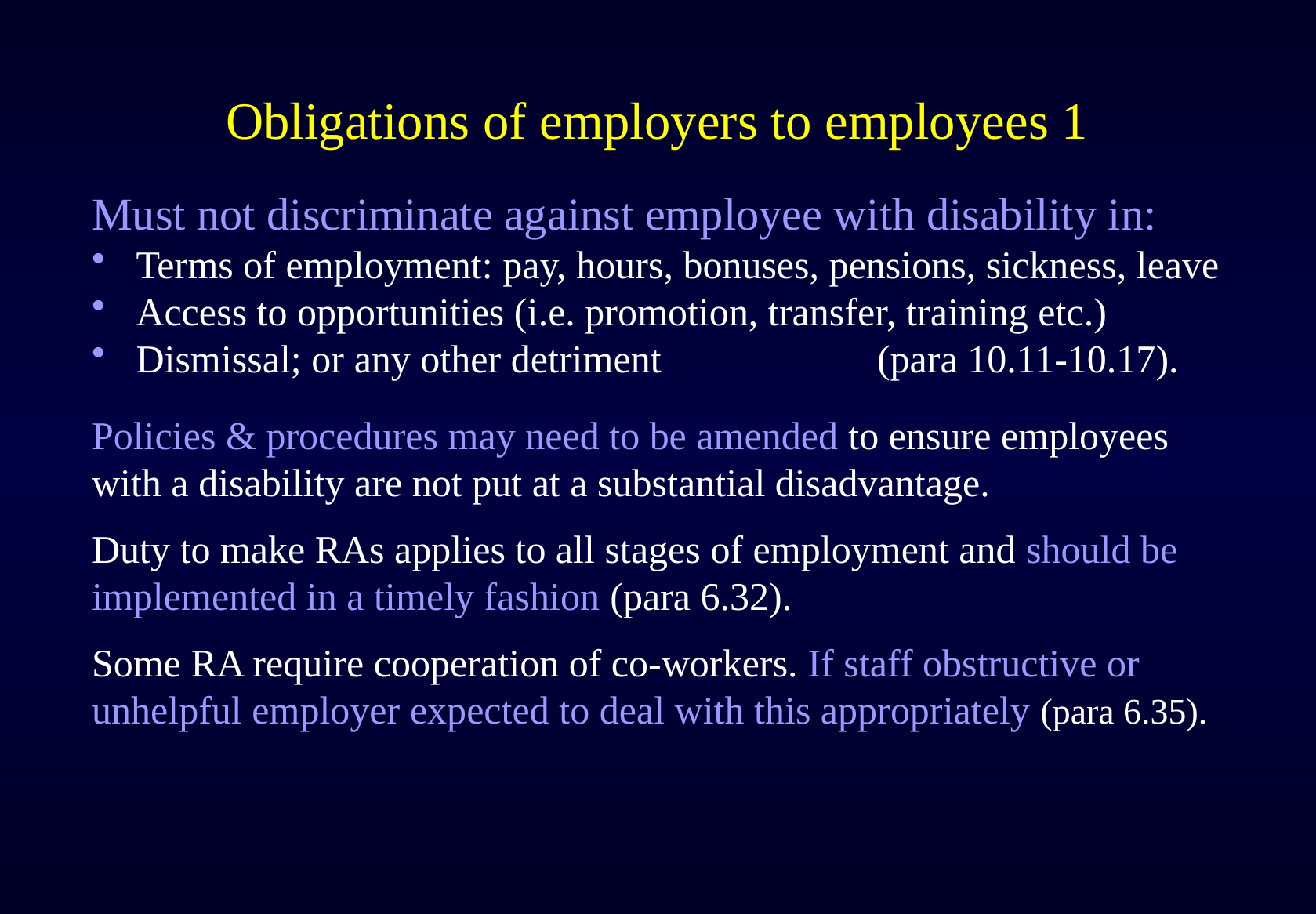

# Obligations of employers to employees 1
Must not discriminate against employee with disability in:
Terms of employment: pay, hours, bonuses, pensions, sickness, leave
Access to opportunities (i.e. promotion, transfer, training etc.)
Dismissal; or any other detriment                      (para 10.11-10.17).
Policies & procedures may need to be amended to ensure employees with a disability are not put at a substantial disadvantage.
Duty to make RAs applies to all stages of employment and should be implemented in a timely fashion (para 6.32).
Some RA require cooperation of co-workers. If staff obstructive or unhelpful employer expected to deal with this appropriately (para 6.35).